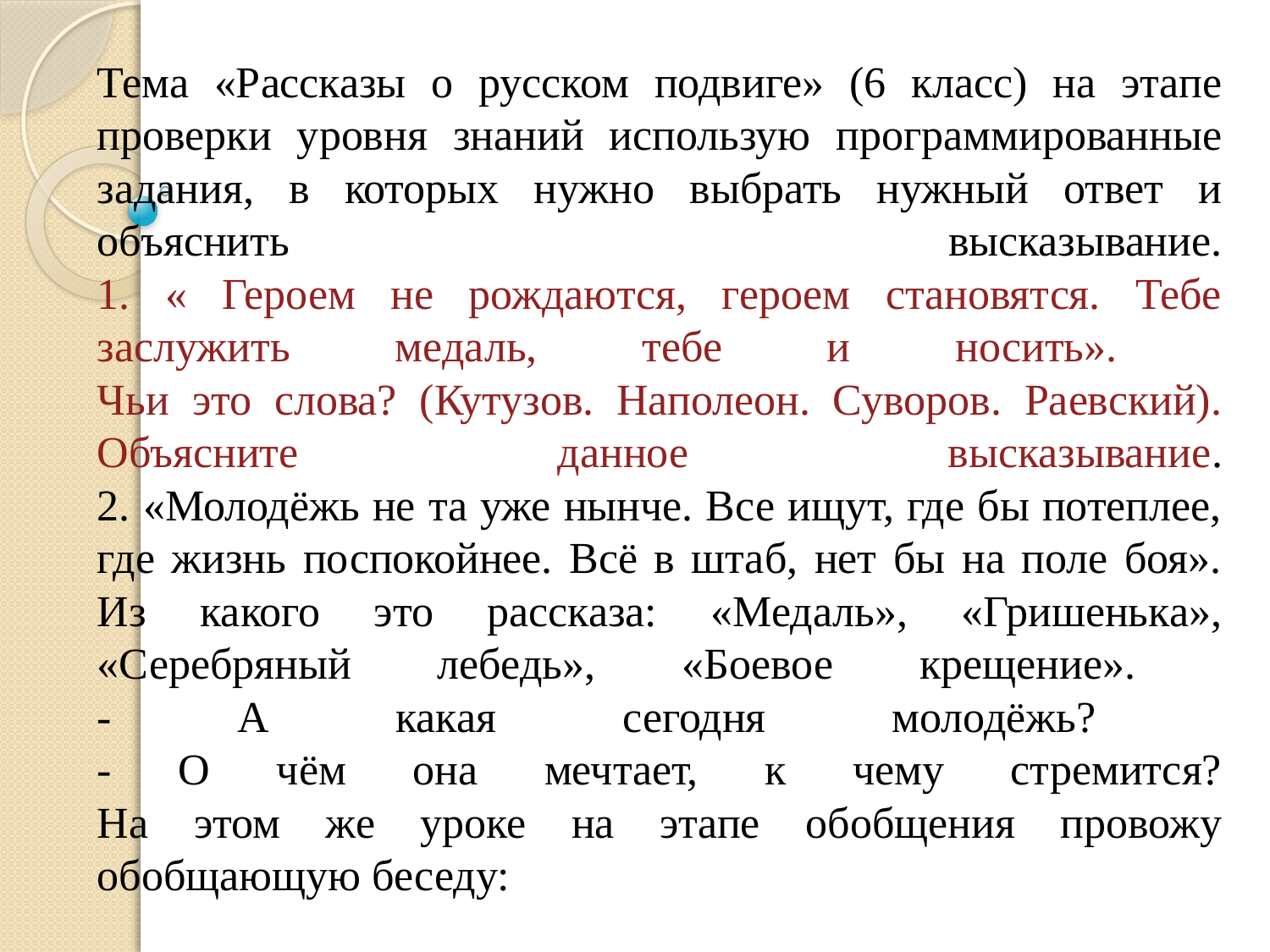

# Тема «Рассказы о русском подвиге» (6 класс) на этапе проверки уровня знаний использую программированные задания, в которых нужно выбрать нужный ответ и объяснить высказывание. 1. « Героем не рождаются, героем становятся. Тебе заслужить медаль, тебе и носить». Чьи это слова? (Кутузов. Наполеон. Суворов. Раевский). Объясните данное высказывание. 2. «Молодёжь не та уже нынче. Все ищут, где бы потеплее, где жизнь поспокойнее. Всё в штаб, нет бы на поле боя». Из какого это рассказа: «Медаль», «Гришенька», «Серебряный лебедь», «Боевое крещение». - А какая сегодня молодёжь? - О чём она мечтает, к чему стремится? На этом же уроке на этапе обобщения провожу обобщающую беседу: